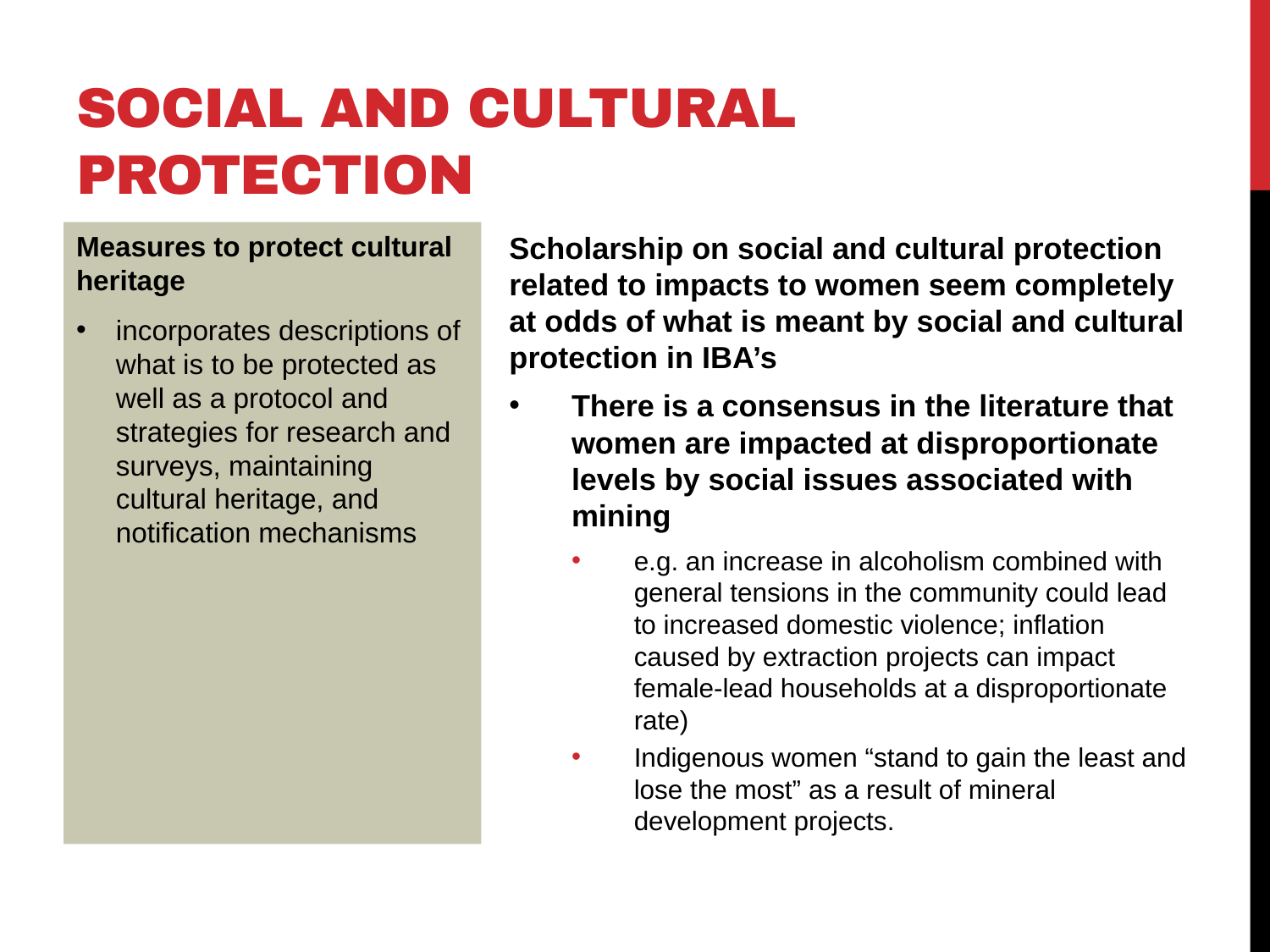

# Social and cultural protection
Measures to protect cultural heritage
incorporates descriptions of what is to be protected as well as a protocol and strategies for research and surveys, maintaining cultural heritage, and notification mechanisms
Scholarship on social and cultural protection related to impacts to women seem completely at odds of what is meant by social and cultural protection in IBA’s
There is a consensus in the literature that women are impacted at disproportionate levels by social issues associated with mining
e.g. an increase in alcoholism combined with general tensions in the community could lead to increased domestic violence; inflation caused by extraction projects can impact female-lead households at a disproportionate rate)
Indigenous women “stand to gain the least and lose the most” as a result of mineral development projects.